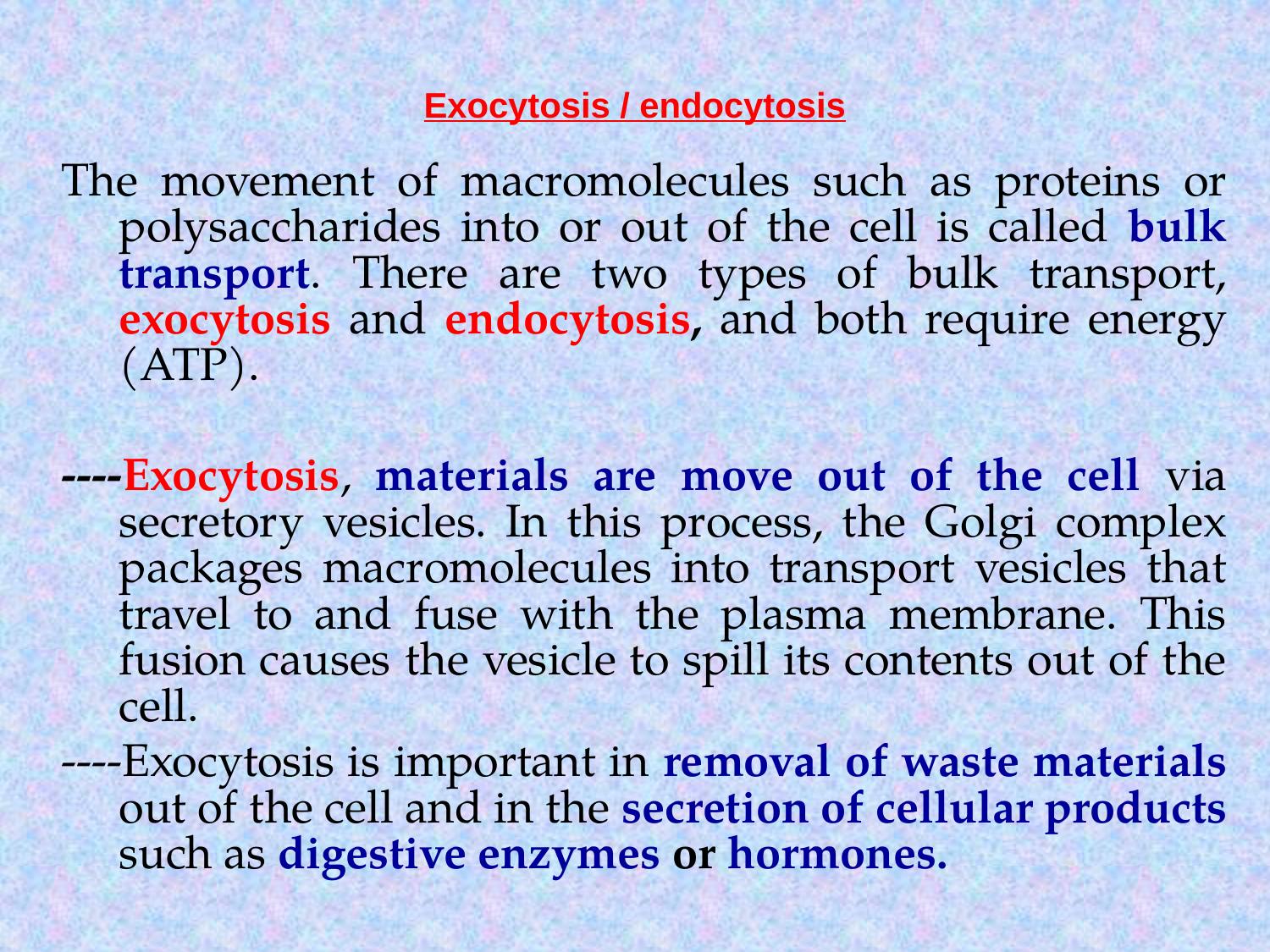

# Exocytosis / endocytosis
The movement of macromolecules such as proteins or polysaccharides into or out of the cell is called bulk transport. There are two types of bulk transport, exocytosis and endocytosis, and both require energy (ATP).

----Exocytosis, materials are move out of the cell via secretory vesicles. In this process, the Golgi complex packages macromolecules into transport vesicles that travel to and fuse with the plasma membrane. This fusion causes the vesicle to spill its contents out of the cell.
----Exocytosis is important in removal of waste materials out of the cell and in the secretion of cellular products such as digestive enzymes or hormones.